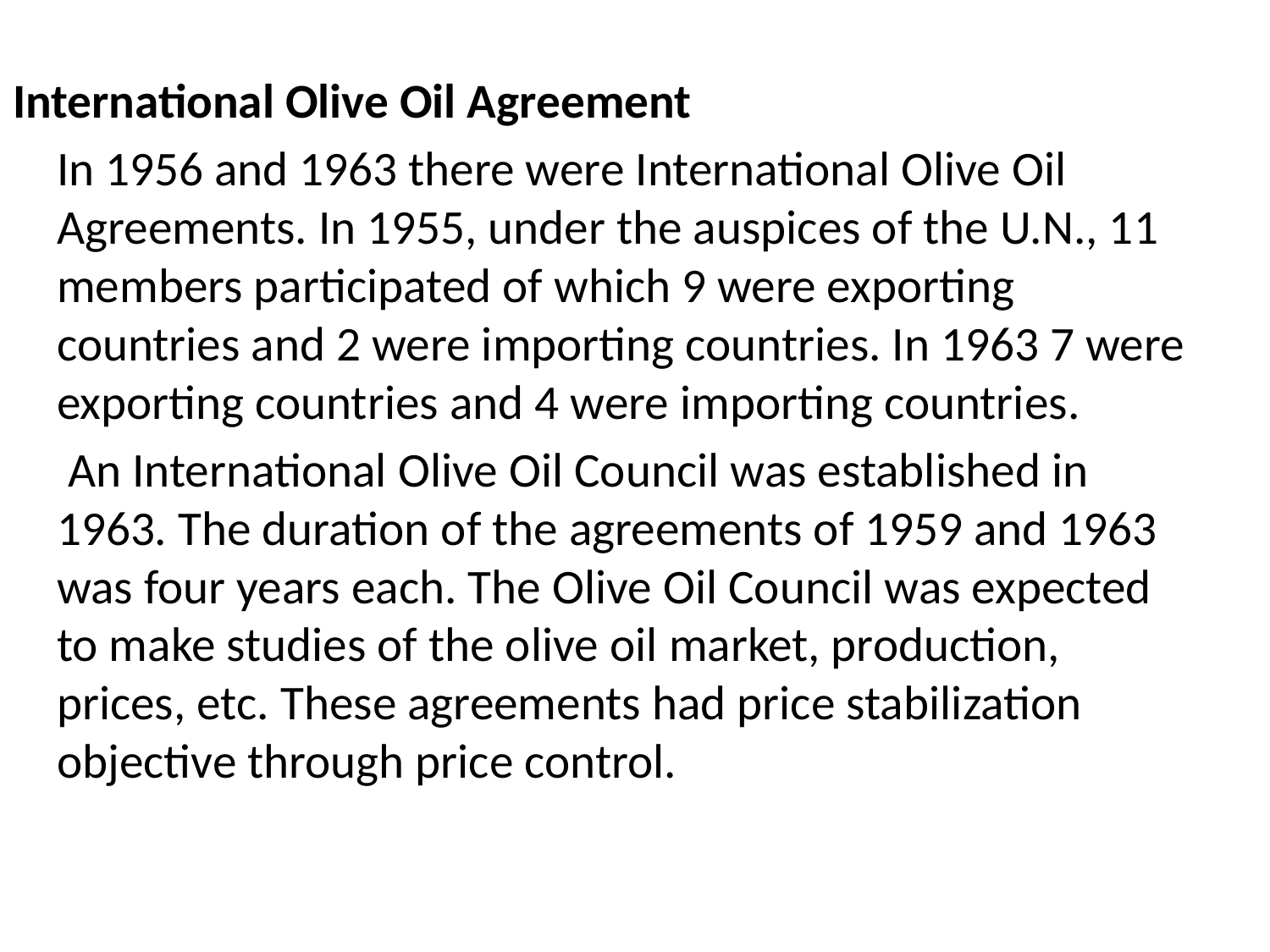

#
International Olive Oil Agreement
		In 1956 and 1963 there were International Olive Oil Agreements. In 1955, under the auspices of the U.N., 11 members participated of which 9 were exporting countries and 2 were importing countries. In 1963 7 were exporting countries and 4 were importing countries.
		 An International Olive Oil Council was established in 1963. The duration of the agreements of 1959 and 1963 was four years each. The Olive Oil Council was expected to make studies of the olive oil market, production, prices, etc. These agreements had price stabilization objective through price control.